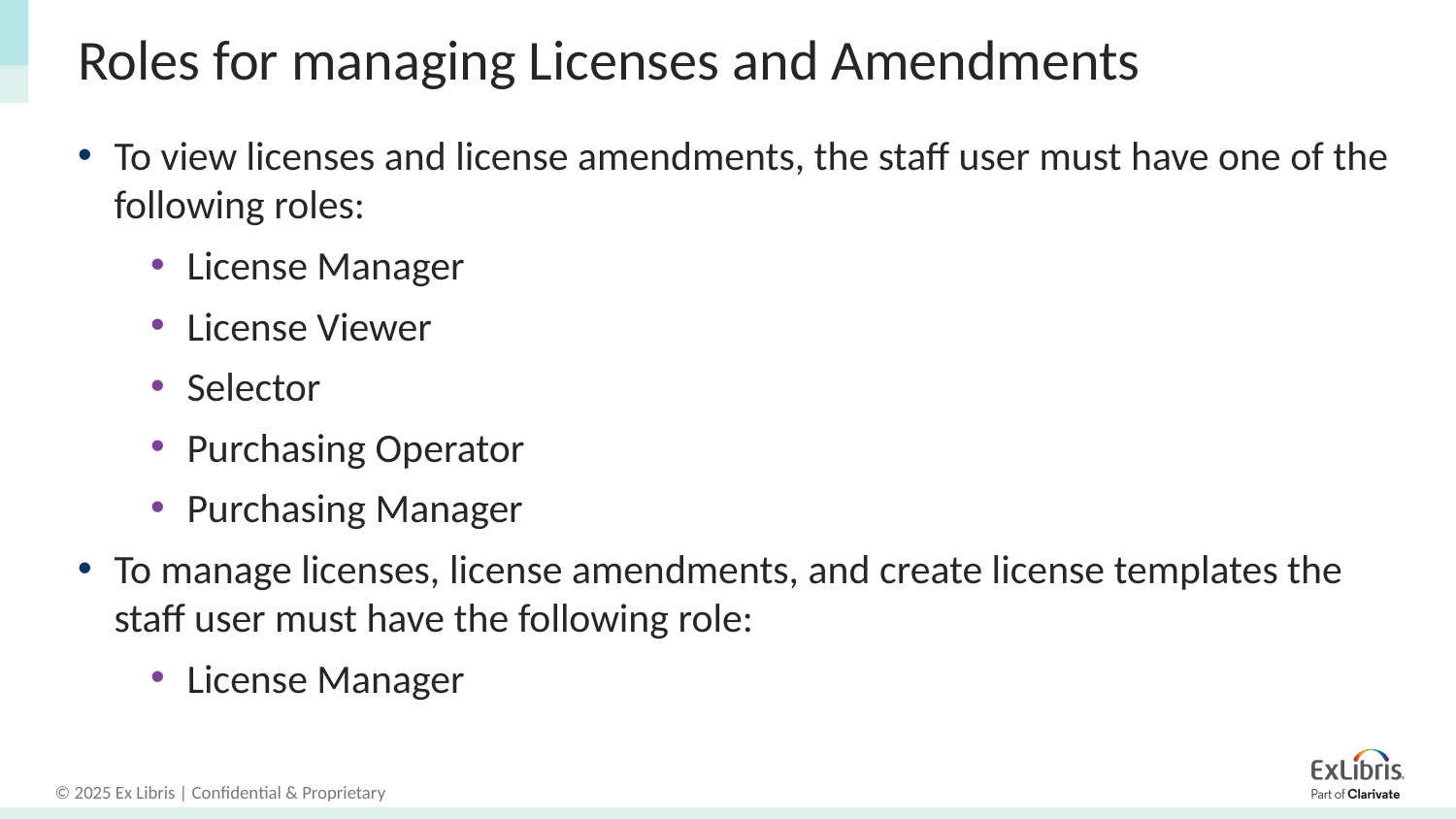

# Roles for managing Licenses and Amendments
To view licenses and license amendments, the staff user must have one of the following roles:
License Manager
License Viewer
Selector
Purchasing Operator
Purchasing Manager
To manage licenses, license amendments, and create license templates the staff user must have the following role:
License Manager